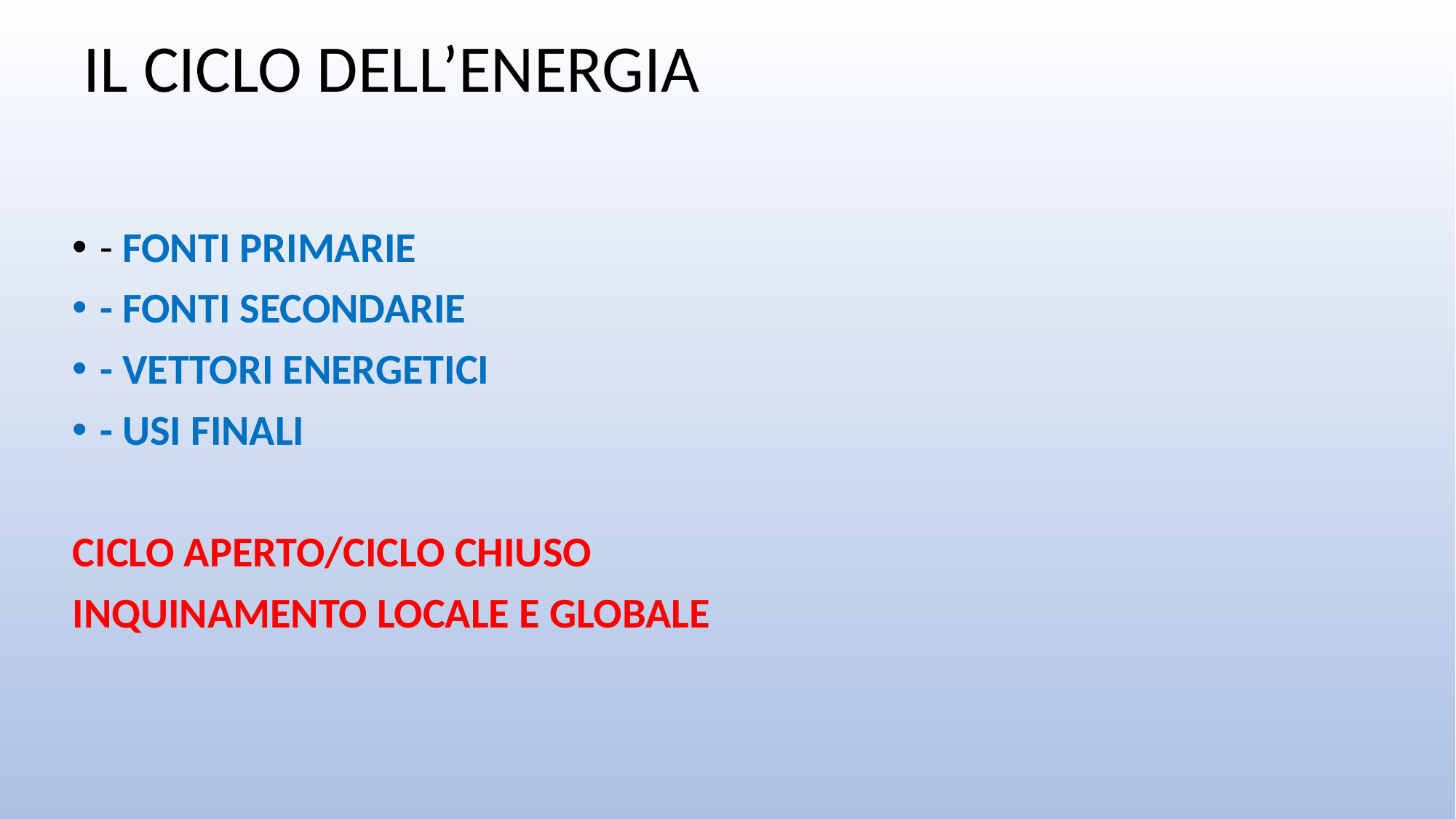

# IL CICLO DELL’ENERGIA
- FONTI PRIMARIE
- FONTI SECONDARIE
- VETTORI ENERGETICI
- USI FINALI

CICLO APERTO/CICLO CHIUSO
INQUINAMENTO LOCALE E GLOBALE